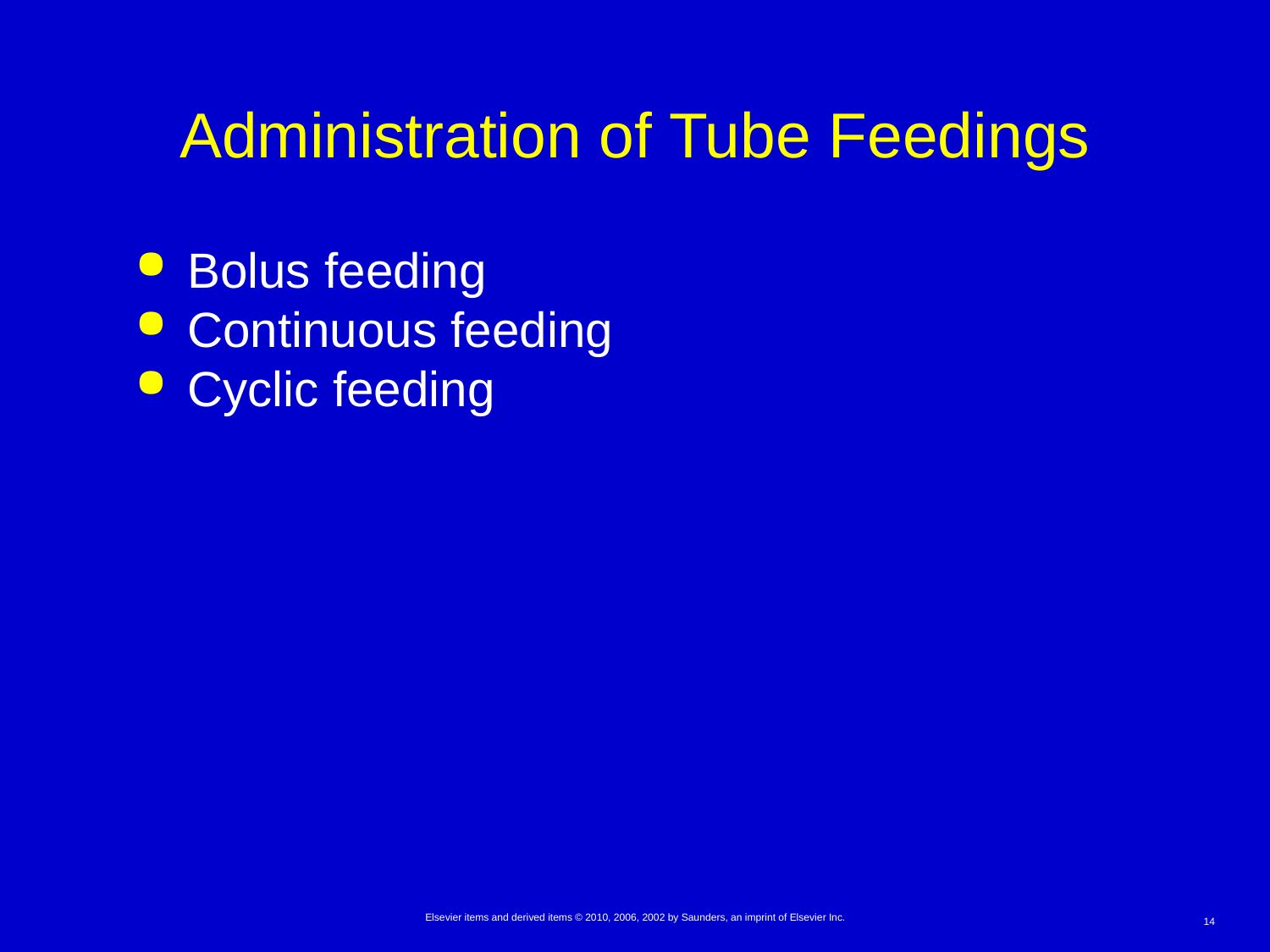

# Administration of Tube Feedings
Bolus feeding
Continuous feeding
Cyclic feeding